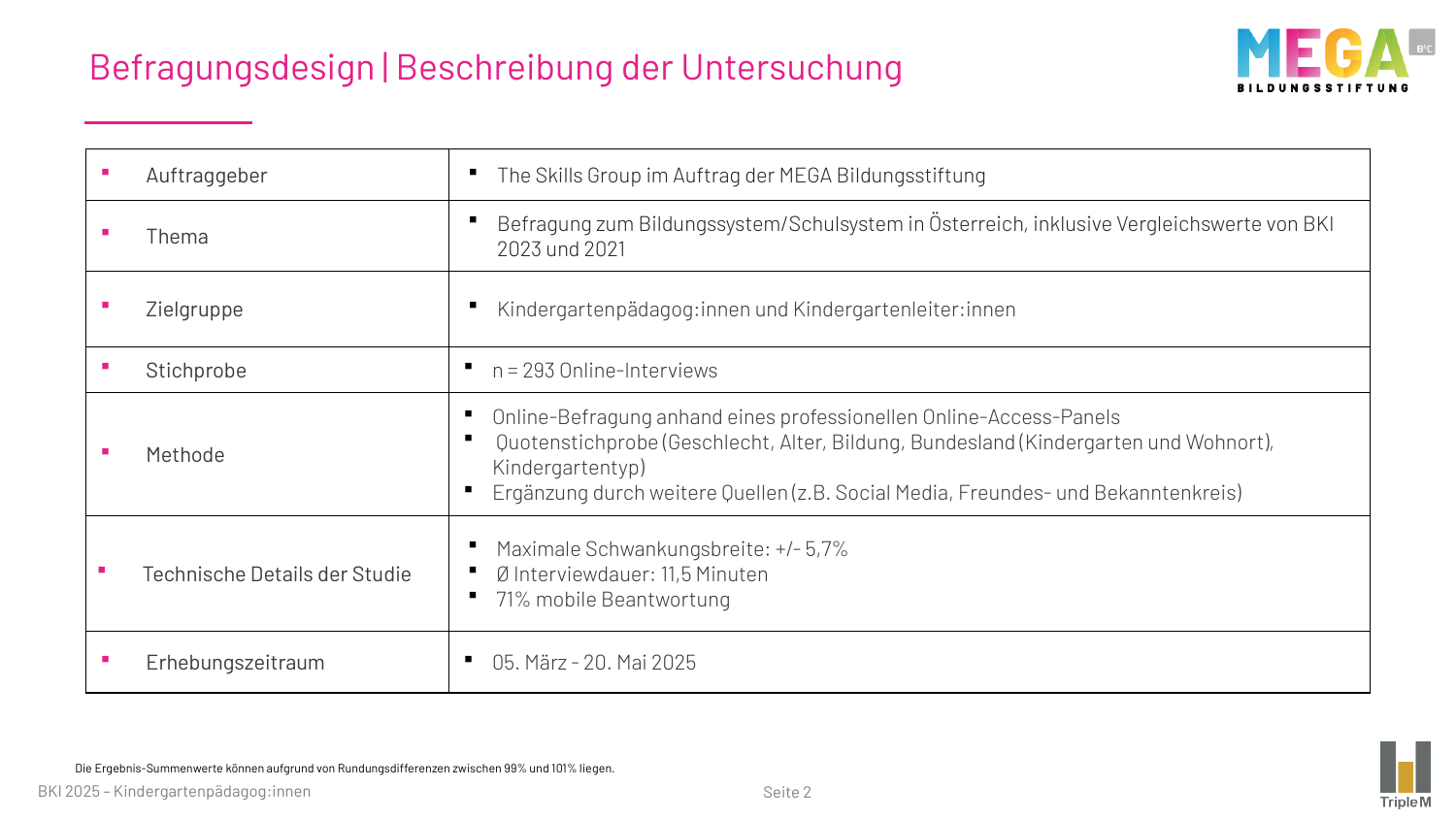

# Befragungsdesign | Beschreibung der Untersuchung
| Auftraggeber | The Skills Group im Auftrag der MEGA Bildungsstiftung |
| --- | --- |
| Thema | Befragung zum Bildungssystem/Schulsystem in Österreich, inklusive Vergleichswerte von BKI 2023 und 2021 |
| Zielgruppe | Kindergartenpädagog:innen und Kindergartenleiter:innen |
| Stichprobe | n = 293 Online-Interviews |
| Methode | Online-Befragung anhand eines professionellen Online-Access-Panels Quotenstichprobe (Geschlecht, Alter, Bildung, Bundesland (Kindergarten und Wohnort), Kindergartentyp) Ergänzung durch weitere Quellen (z.B. Social Media, Freundes- und Bekanntenkreis) |
| Technische Details der Studie | Maximale Schwankungsbreite: +/- 5,7% Ø Interviewdauer: 11,5 Minuten 71% mobile Beantwortung |
| Erhebungszeitraum | 05. März - 20. Mai 2025 |
Die Ergebnis-Summenwerte können aufgrund von Rundungsdifferenzen zwischen 99% und 101% liegen.